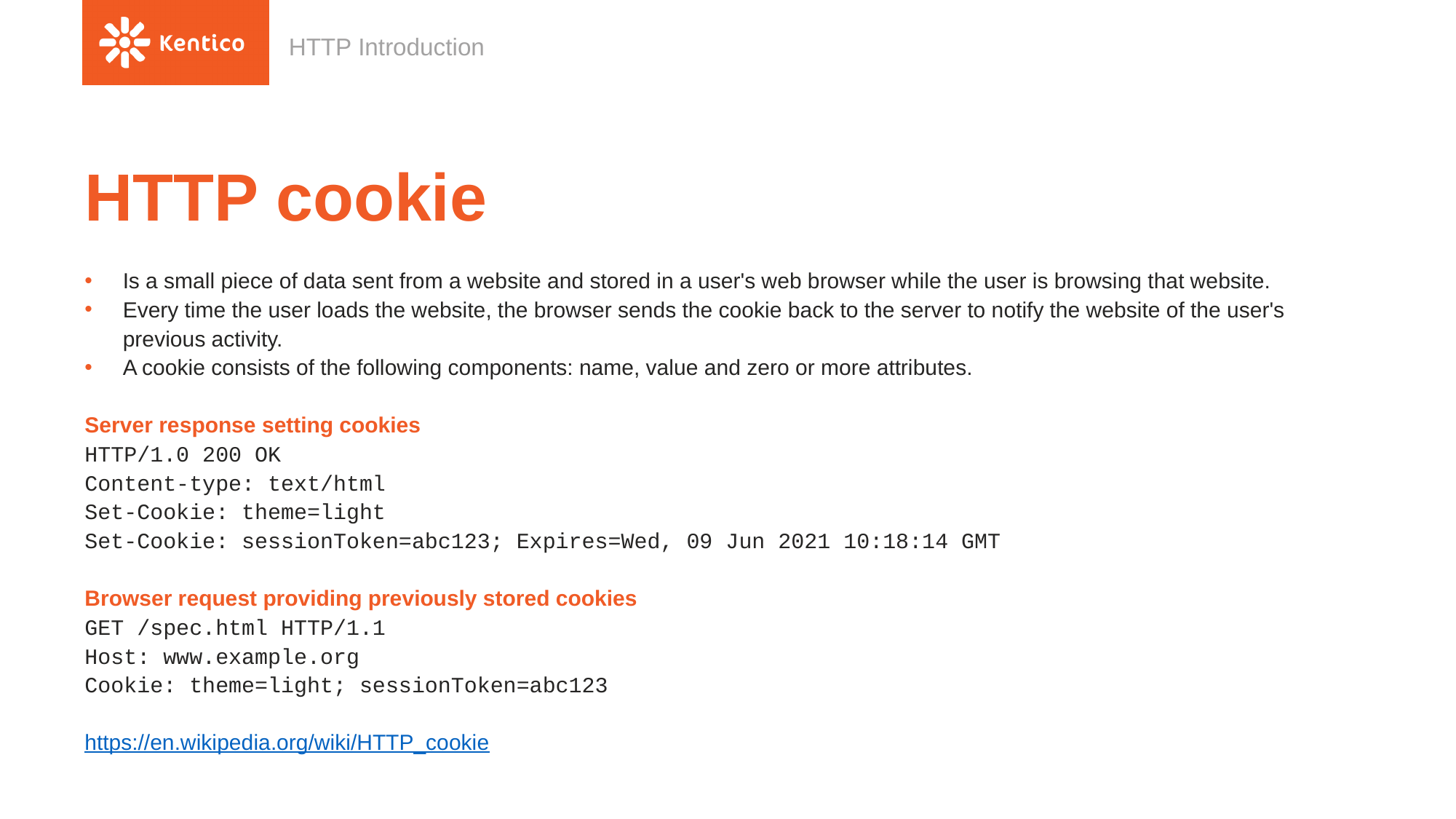

HTTP Introduction

# HTTP cookie
Is a small piece of data sent from a website and stored in a user's web browser while the user is browsing that website.
Every time the user loads the website, the browser sends the cookie back to the server to notify the website of the user's previous activity.
A cookie consists of the following components: name, value and zero or more attributes.

Server response setting cookies
HTTP/1.0 200 OK
Content-type: text/html
Set-Cookie: theme=light
Set-Cookie: sessionToken=abc123; Expires=Wed, 09 Jun 2021 10:18:14 GMT

Browser request providing previously stored cookies
GET /spec.html HTTP/1.1
Host: www.example.org
Cookie: theme=light; sessionToken=abc123

https://en.wikipedia.org/wiki/HTTP_cookie